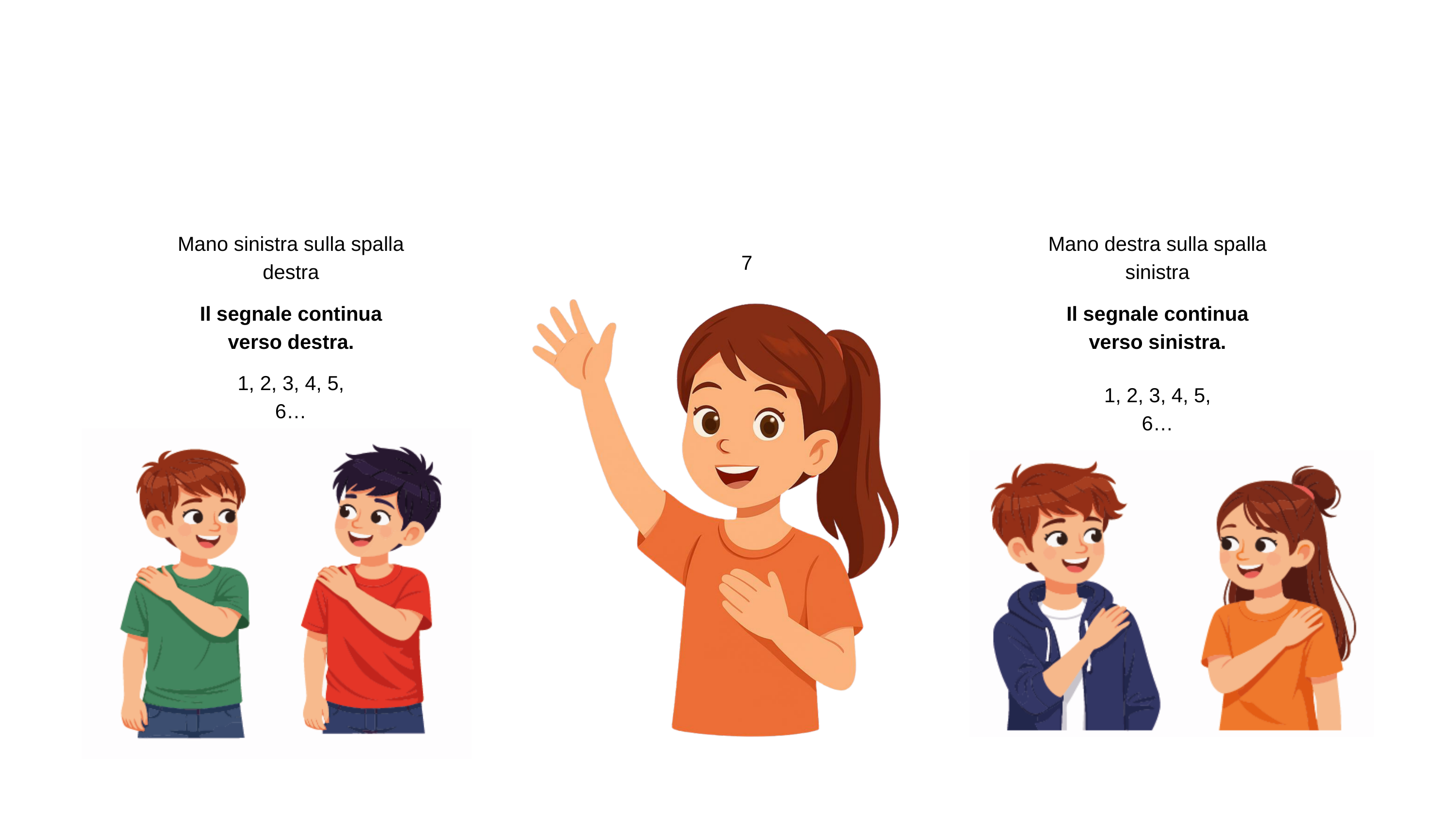

Mano sinistra sulla spalla destra
Mano destra sulla spalla sinistra
7
Il segnale continua verso destra.
Il segnale continua verso sinistra.

1, 2, 3, 4, 5, 6…
1, 2, 3, 4, 5, 6…